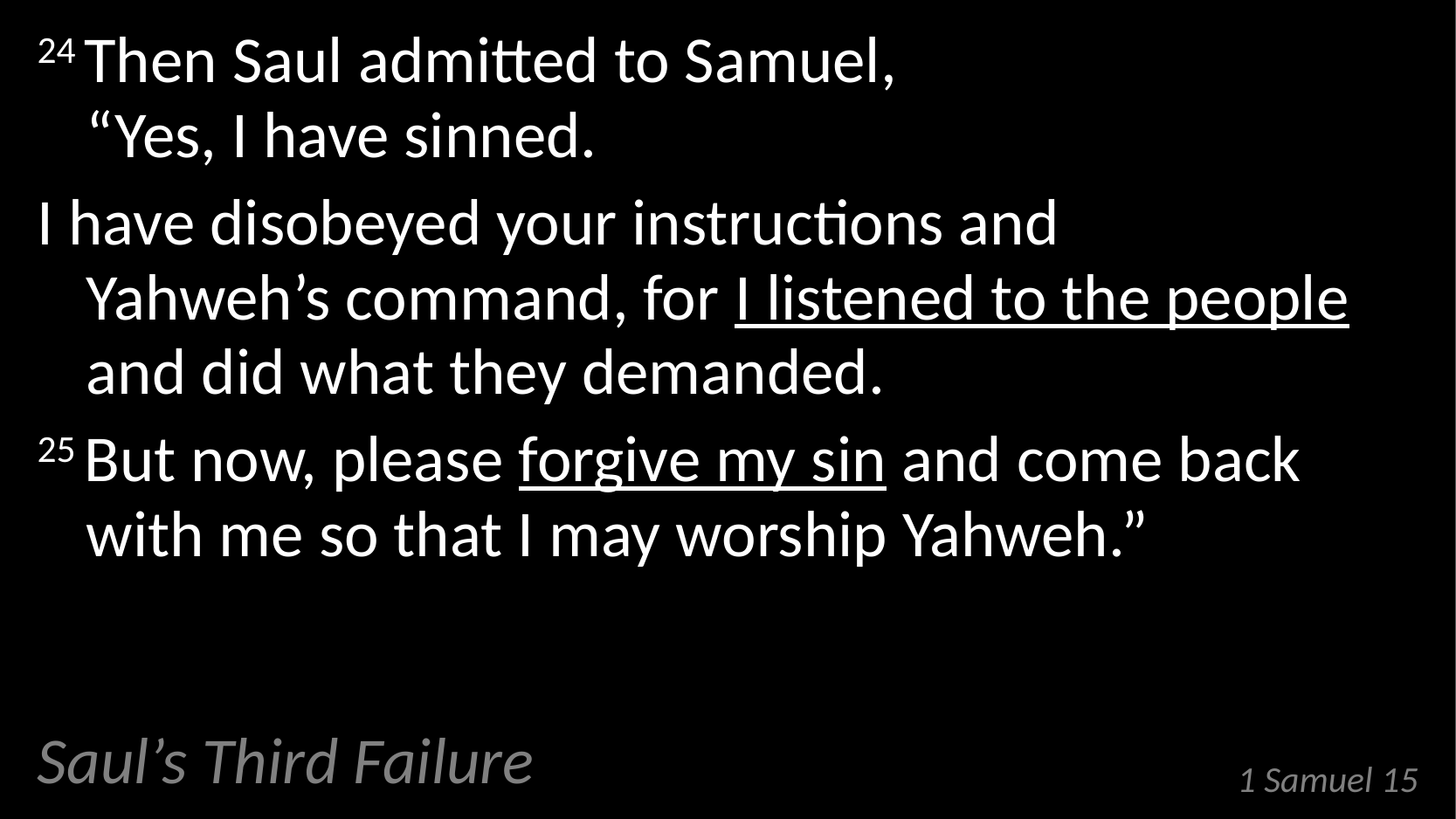

24 Then Saul admitted to Samuel,
“Yes, I have sinned.
I have disobeyed your instructions and
Yahweh’s command, for I listened to the people
and did what they demanded.
25 But now, please forgive my sin and come back with me so that I may worship Yahweh.”
Saul’s Third Failure
# 1 Samuel 15